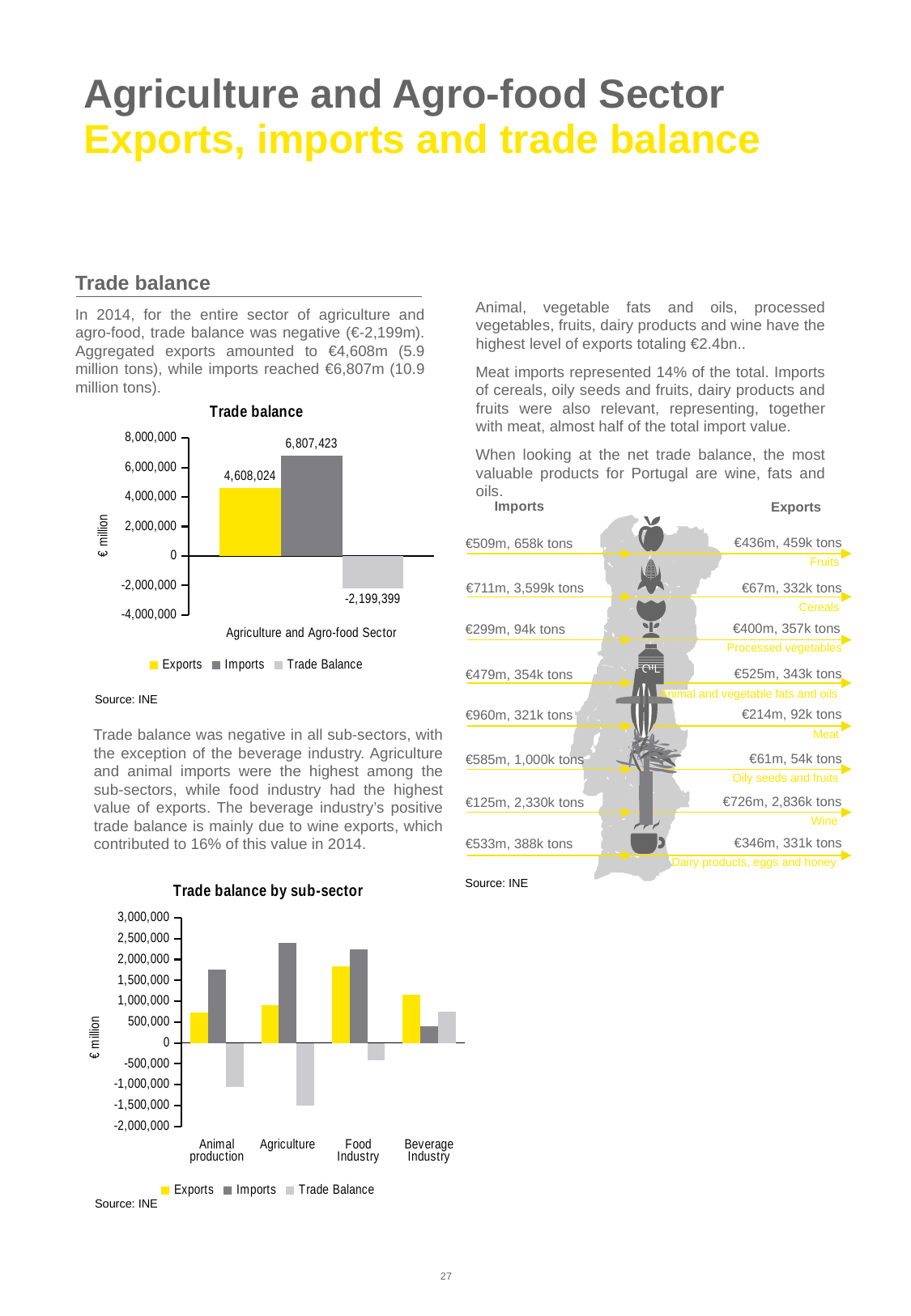

# Agriculture and Agro-food Sector Exports, imports and trade balance
Trade balance
Animal, vegetable fats and oils, processed vegetables, fruits, dairy products and wine have the highest level of exports totaling €2.4bn..
Meat imports represented 14% of the total. Imports of cereals, oily seeds and fruits, dairy products and fruits were also relevant, representing, together with meat, almost half of the total import value.
When looking at the net trade balance, the most valuable products for Portugal are wine, fats and oils.

In 2014, for the entire sector of agriculture and agro-food, trade balance was negative (€-2,199m). Aggregated exports amounted to €4,608m (5.9 million tons), while imports reached €6,807m (10.9 million tons).

### Chart: Trade balance

| Category | Exports | Imports | Trade Balance |
|---|---|---|---|
| Agriculture and Agro-food Sector | 4608023.772999999 | 6807422.9520000005 | -2199399.1790000014 |
Imports
Exports

€436m, 459k tons
€509m, 658k tons
Fruits

€67m, 332k tons
€711m, 3,599k tons
Cereals

€400m, 357k tons
€299m, 94k tons
Processed vegetables

OIL
€525m, 343k tons
€479m, 354k tons

Animal and vegetable fats and oils

€214m, 92k tons
€960m, 321k tons
Meat

€61m, 54k tons
€585m, 1,000k tons
Oily seeds and fruits

€726m, 2,836k tons
€125m, 2,330k tons
Wine

€346m, 331k tons
€533m, 388k tons
Dairy products, eggs and honey
Source: INE
Trade balance was negative in all sub-sectors, with the exception of the beverage industry. Agriculture and animal imports were the highest among the sub-sectors, while food industry had the highest value of exports. The beverage industry’s positive trade balance is mainly due to wine exports, which contributed to 16% of this value in 2014.

### Chart: Trade balance by sub-sector

| Category | Exports | Imports | Trade Balance |
|---|---|---|---|
| Animal production | 721620.1359999999 | 1764905.493 | -1043285.3570000001 |
| Agriculture | 898846.1159999999 | 2405723.904 | -1506877.7880000002 |
| Food Industry | 1828213.382 | 2234730.423 | -406517.04099999997 |
| Beverage Industry | 1159344.1389999997 | 402063.132 | 757281.0069999998 |
Source: INE
Source: INE
27